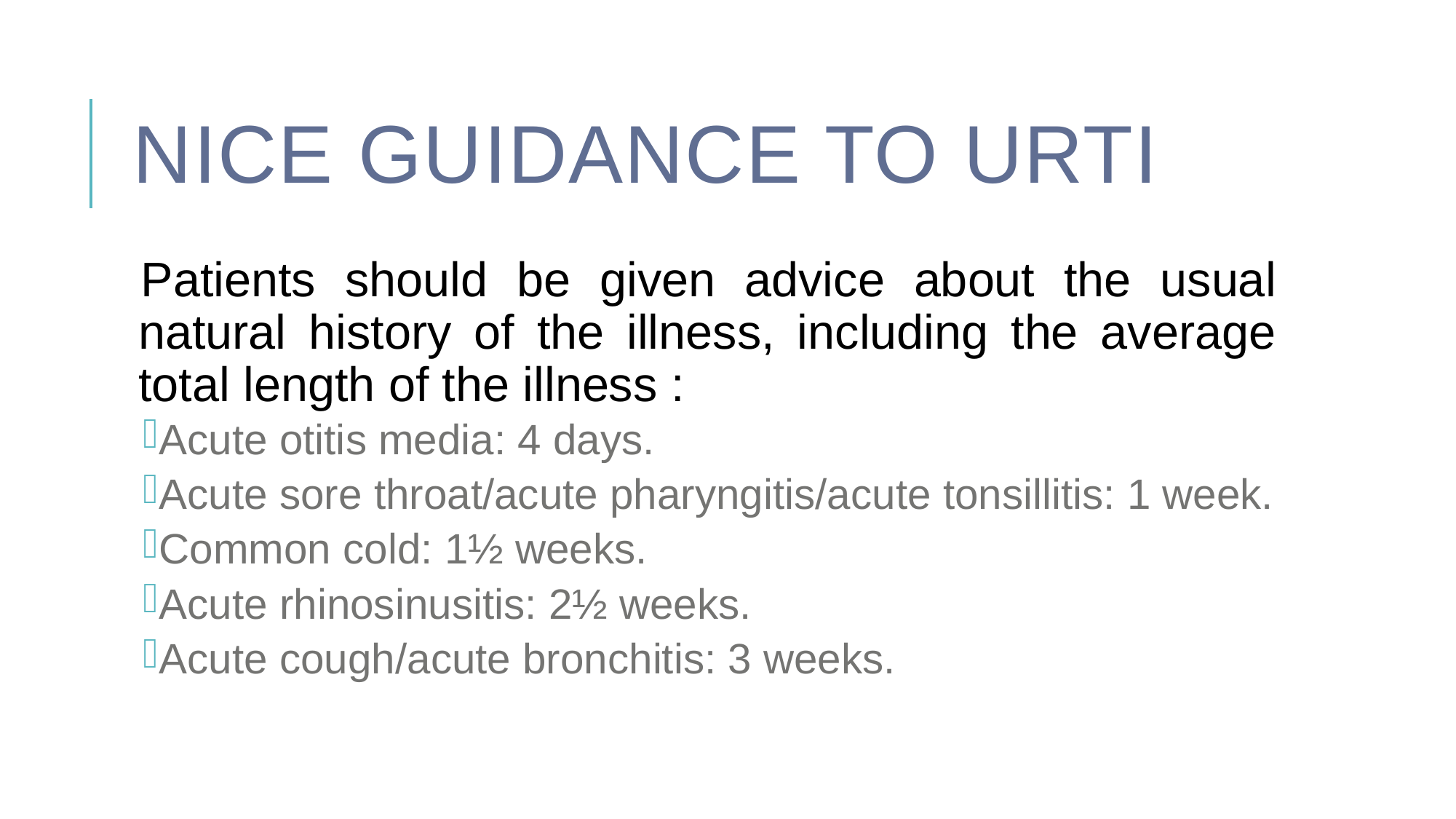

# Nice Guidance to URTI
Patients should be given advice about the usual natural history of the illness, including the average total length of the illness :
Acute otitis media: 4 days.
Acute sore throat/acute pharyngitis/acute tonsillitis: 1 week.
Common cold: 1½ weeks.
Acute rhinosinusitis: 2½ weeks.
Acute cough/acute bronchitis: 3 weeks.